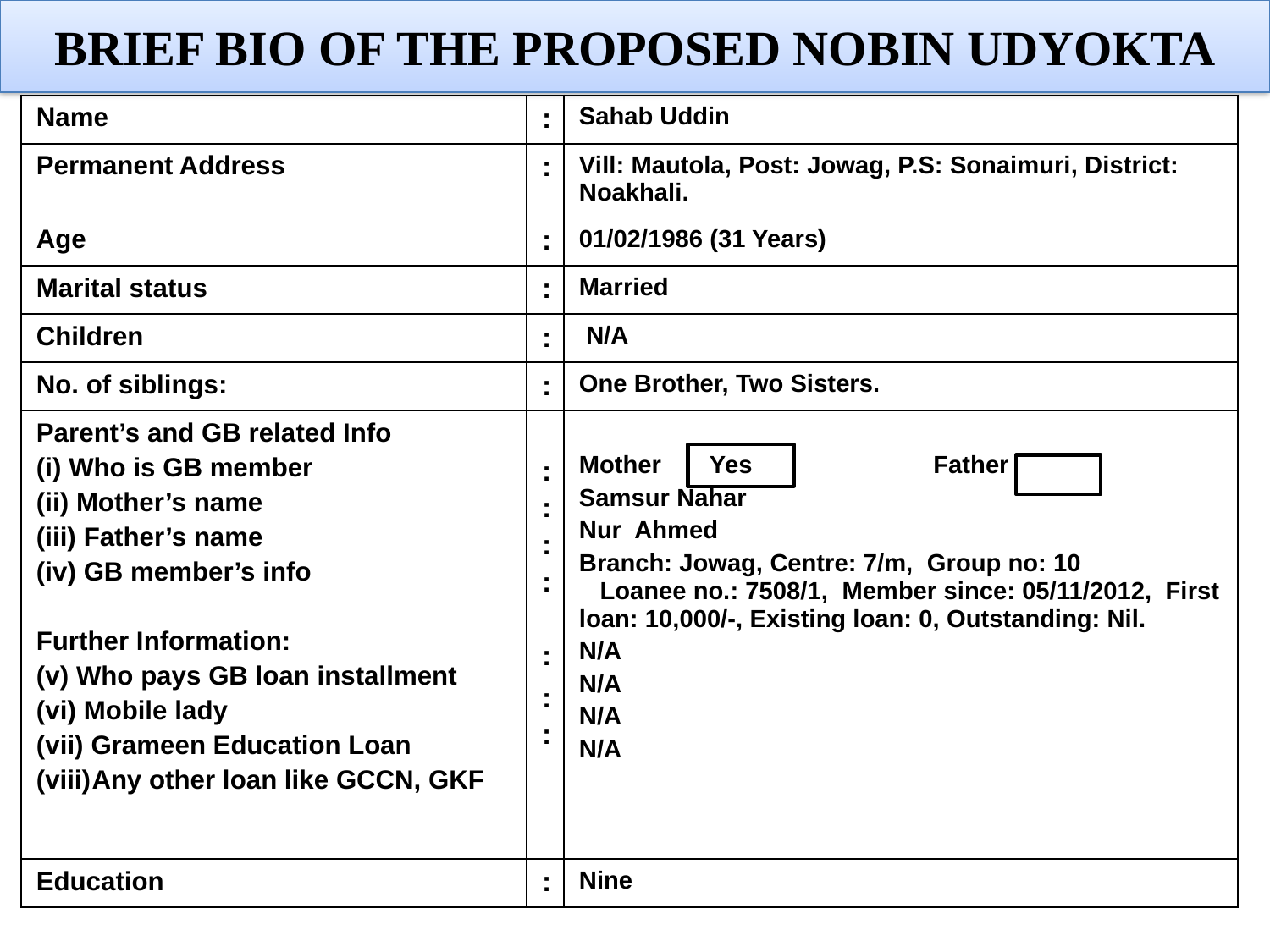

Brief Bio of the PROPOSED Nobin Udyokta
| Name | : | Sahab Uddin |
| --- | --- | --- |
| Permanent Address | : | Vill: Mautola, Post: Jowag, P.S: Sonaimuri, District: Noakhali. |
| Age | : | 01/02/1986 (31 Years) |
| Marital status | : | Married |
| Children | : | N/A |
| No. of siblings: | : | One Brother, Two Sisters. |
| Parent’s and GB related Info (i) Who is GB member (ii) Mother’s name (iii) Father’s name (iv) GB member’s info Further Information: (v) Who pays GB loan installment (vi) Mobile lady (vii) Grameen Education Loan Any other loan like GCCN, GKF | : : : : : : : | Mother Yes Father Samsur Nahar Nur Ahmed Branch: Jowag, Centre: 7/m, Group no: 10 Loanee no.: 7508/1, Member since: 05/11/2012, First loan: 10,000/-, Existing loan: 0, Outstanding: Nil. N/A N/A N/A N/A |
| Education | : | Nine |